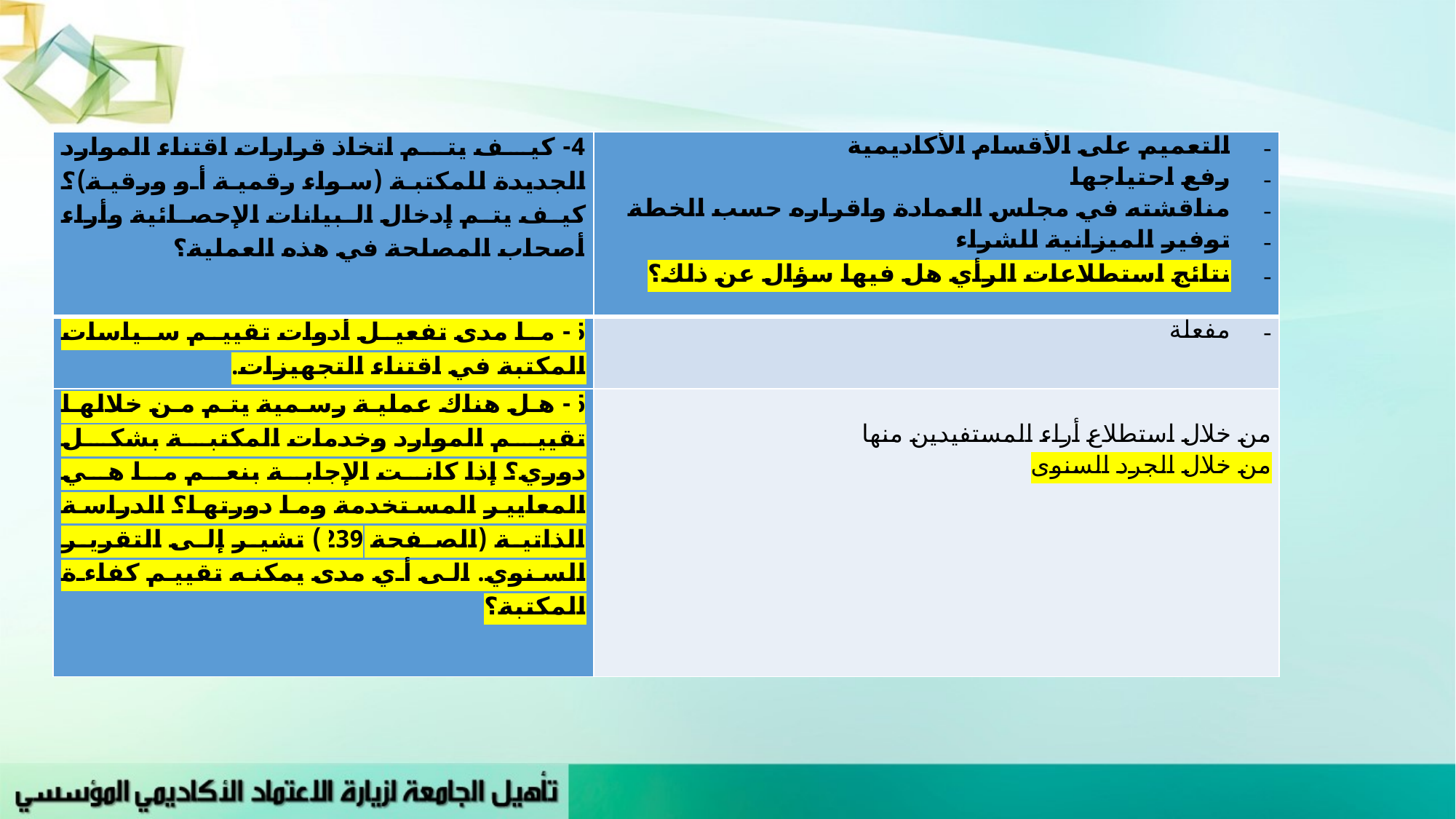

| 4- كيف يتم اتخاذ قرارات اقتناء الموارد الجديدة للمكتبة (سواء رقمية أو ورقية)؟ كيف يتم إدخال البيانات الإحصائية وأراء أصحاب المصلحة في هذه العملية؟ | التعميم على الأقسام الأكاديمية رفع احتياجها مناقشته في مجلس العمادة واقراره حسب الخطة توفير الميزانية للشراء نتائج استطلاعات الرأي هل فيها سؤال عن ذلك؟ |
| --- | --- |
| 5- ما مدى تفعيل أدوات تقييم سياسات المكتبة في اقتناء التجهيزات. | مفعلة |
| 6- هل هناك عملية رسمية يتم من خلالها تقييم الموارد وخدمات المكتبة بشكل دوري؟ إذا كانت الإجابة بنعم ما هي المعايير المستخدمة وما دورتها؟ الدراسة الذاتية (الصفحة 239) تشير إلى التقرير السنوي. الى أي مدى يمكنه تقييم كفاءة المكتبة؟ | من خلال استطلاع أراء المستفيدين منها من خلال الجرد السنوى |